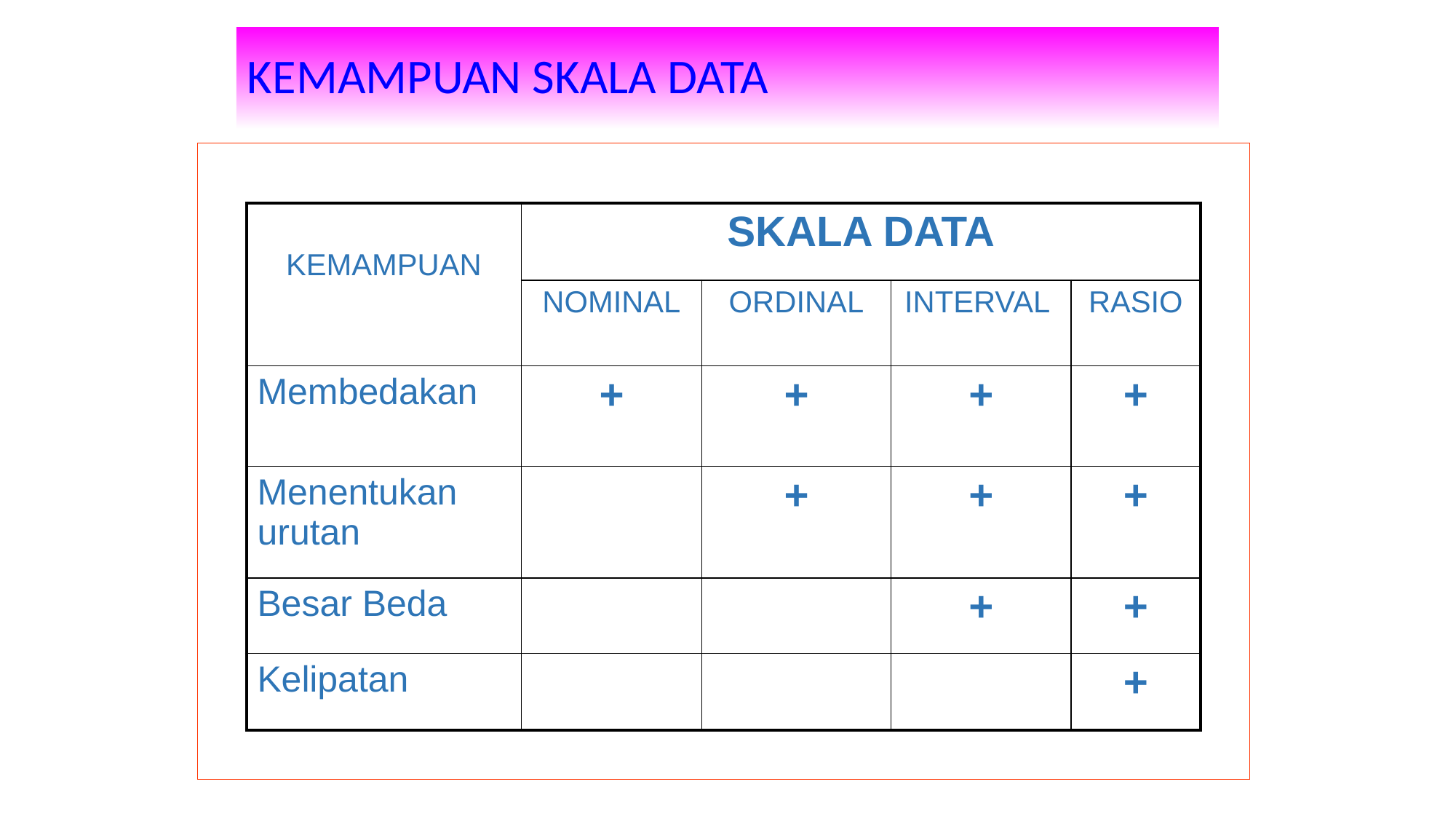

KEMAMPUAN SKALA DATA

| KEMAMPUAN | SKALA DATA |  |  |  |
| --- | --- | --- | --- | --- |
|  | NOMINAL | ORDINAL | INTERVAL | RASIO |
| Membedakan | + | + | + | + |
| Menentukan urutan |  | + | + | + |
| Besar Beda |  |  | + | + |
| Kelipatan |  |  |  | + |